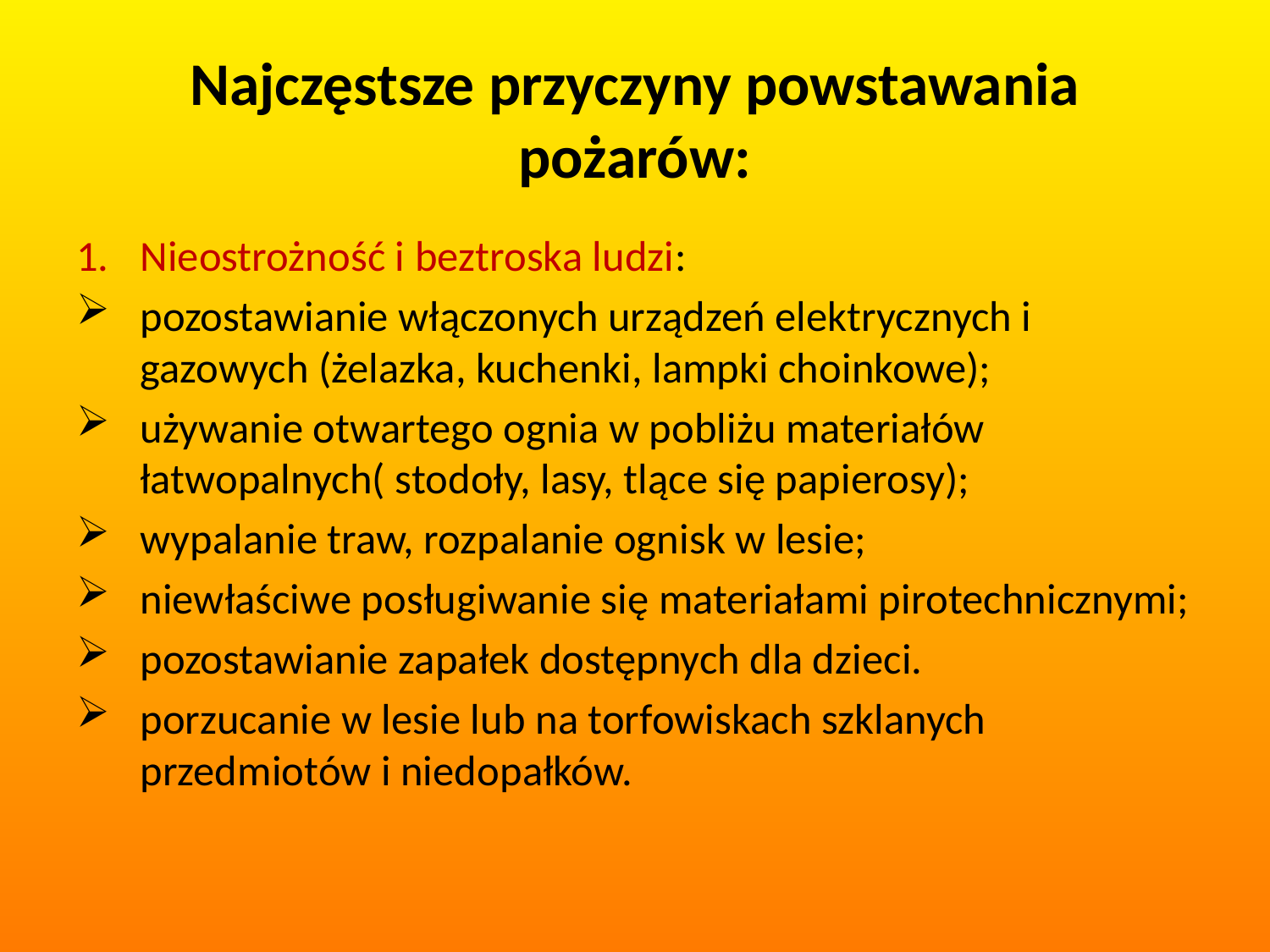

# Najczęstsze przyczyny powstawania pożarów:
Nieostrożność i beztroska ludzi:
pozostawianie włączonych urządzeń elektrycznych i gazowych (żelazka, kuchenki, lampki choinkowe);
używanie otwartego ognia w pobliżu materiałów łatwopalnych( stodoły, lasy, tlące się papierosy);
wypalanie traw, rozpalanie ognisk w lesie;
niewłaściwe posługiwanie się materiałami pirotechnicznymi;
pozostawianie zapałek dostępnych dla dzieci.
porzucanie w lesie lub na torfowiskach szklanych przedmiotów i niedopałków.